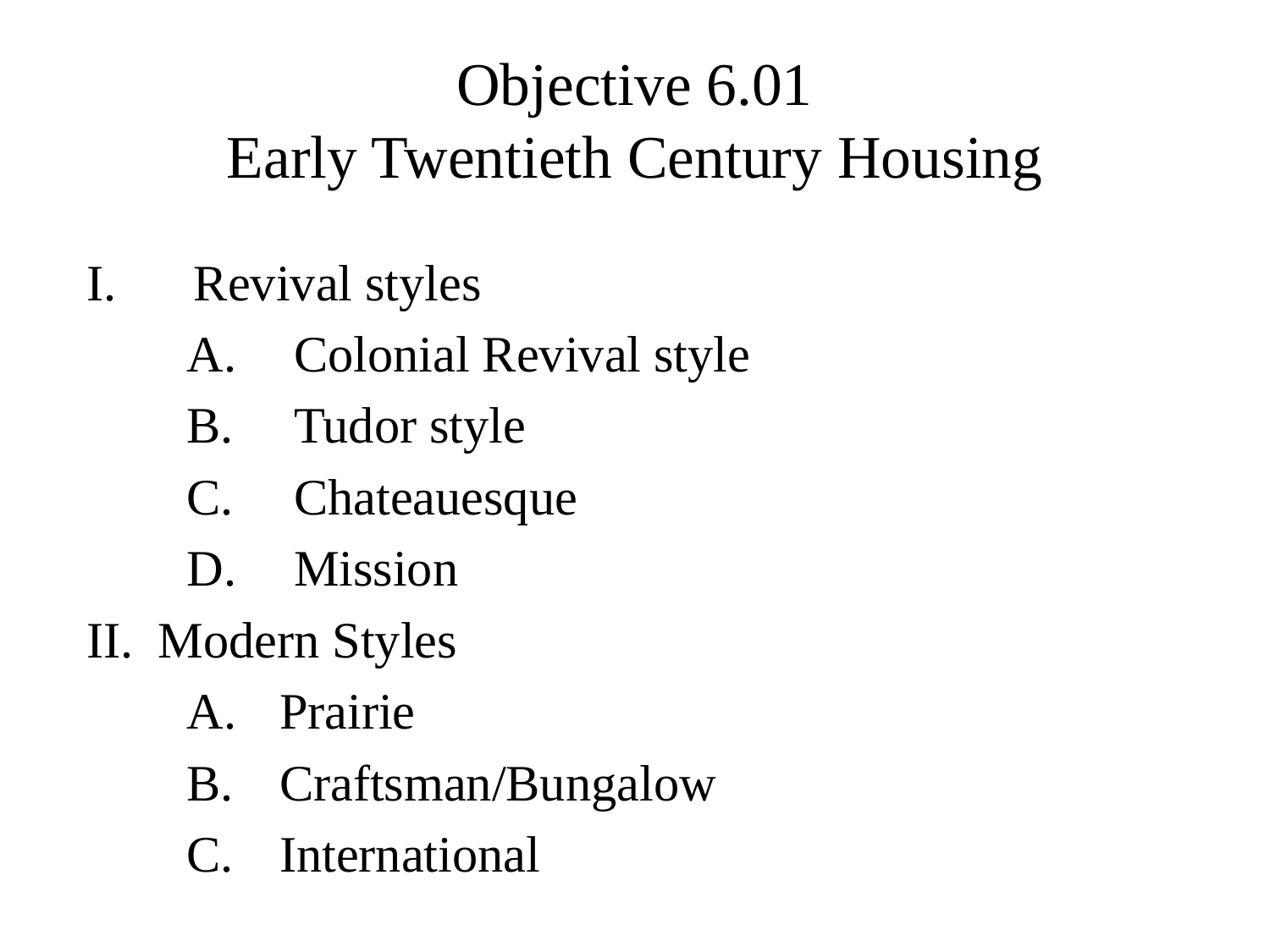

# Objective 6.01 Early Twentieth Century Housing
Revival styles
Colonial Revival style
Tudor style
Chateauesque
Mission
Modern Styles
Prairie
Craftsman/Bungalow
International